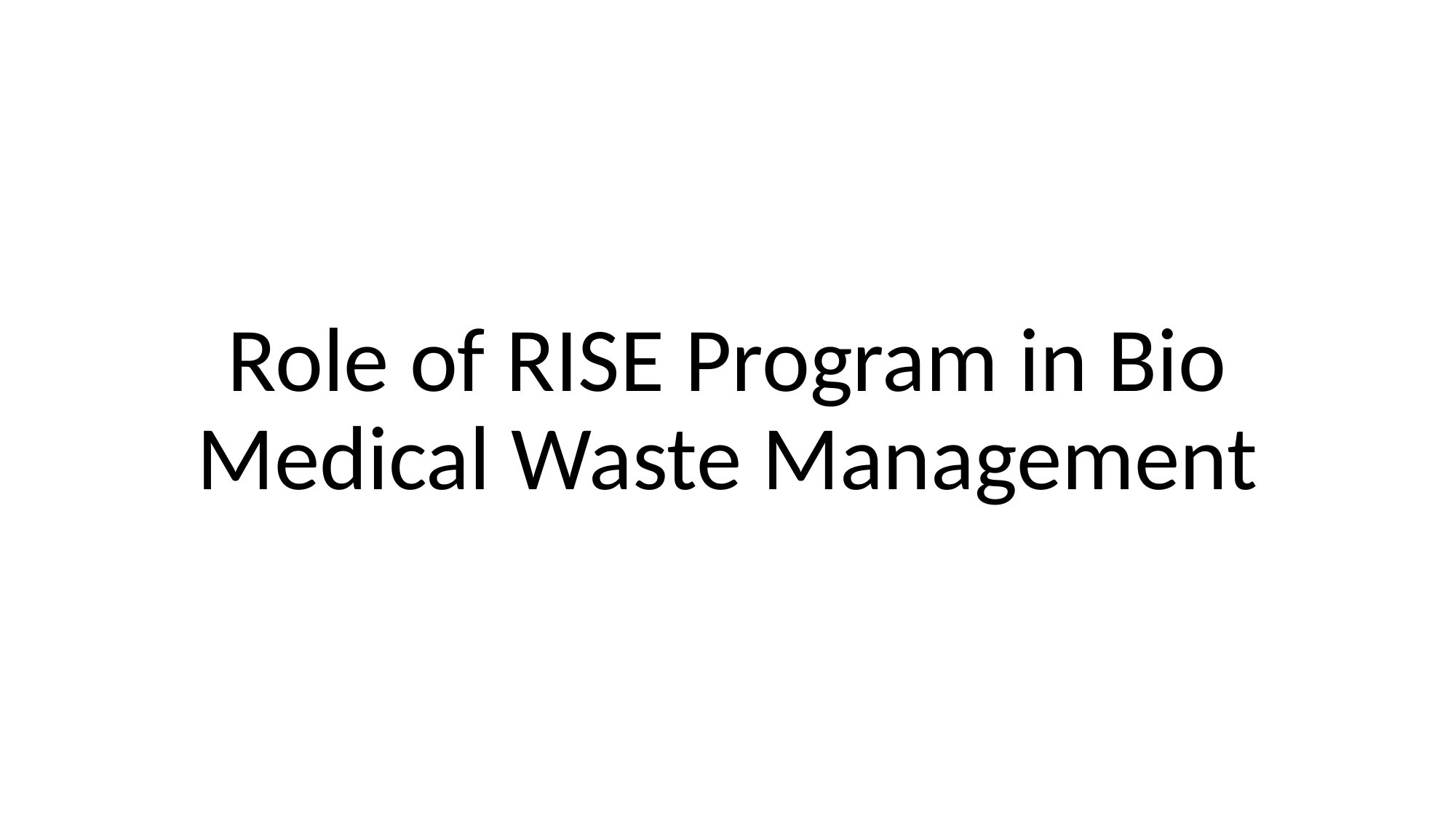

# Role of RISE Program in Bio Medical Waste Management